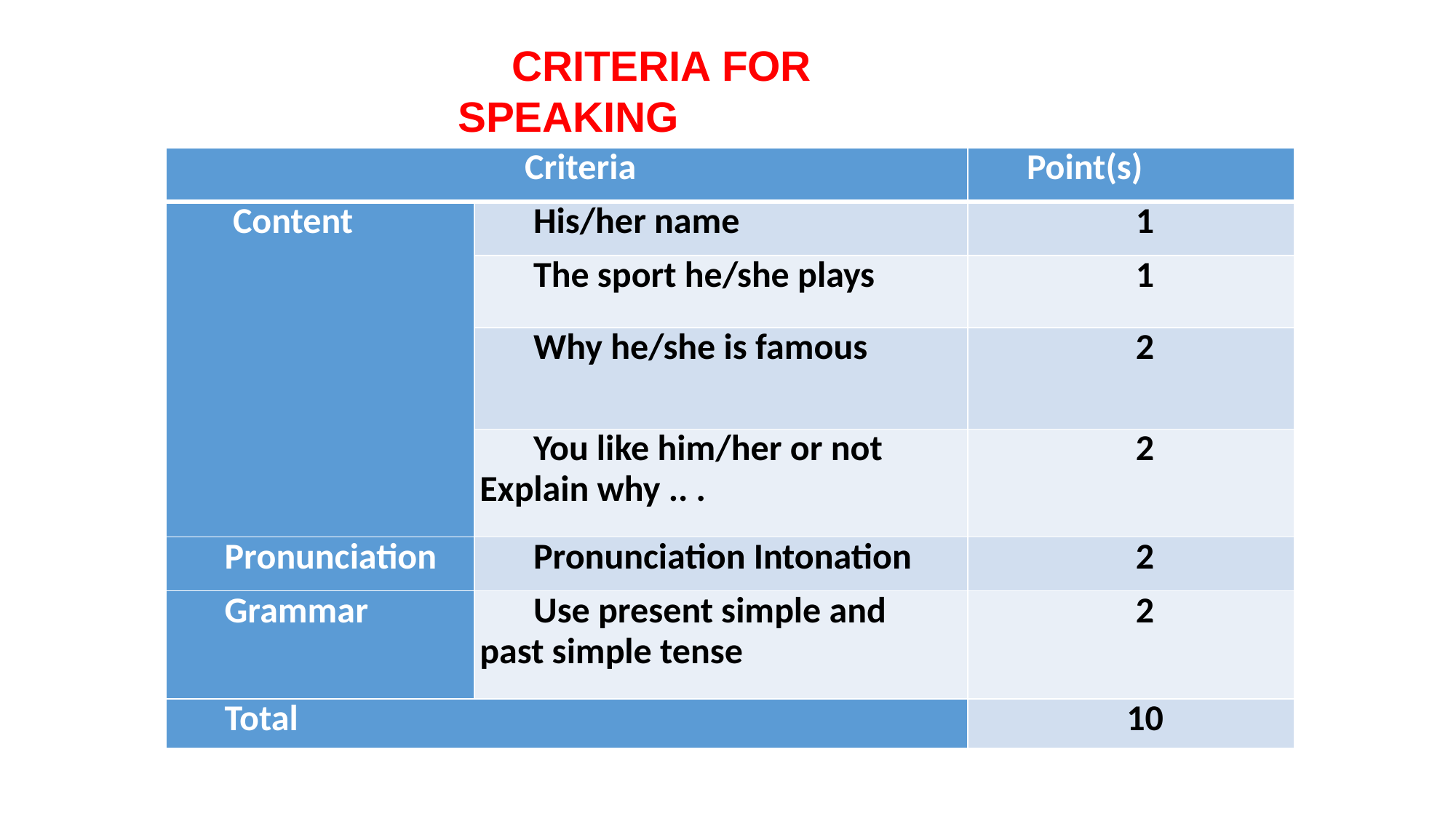

CRITERIA FOR SPEAKING

| Criteria |  | Point(s) |
| --- | --- | --- |
| Content | His/her name | 1 |
|  | The sport he/she plays | 1 |
|  | Why he/she is famous | 2 |
|  | You like him/her or not Explain why .. . | 2 |
| Pronunciation | Pronunciation Intonation | 2 |
| Grammar | Use present simple and past simple tense | 2 |
| Total |  | 10 |